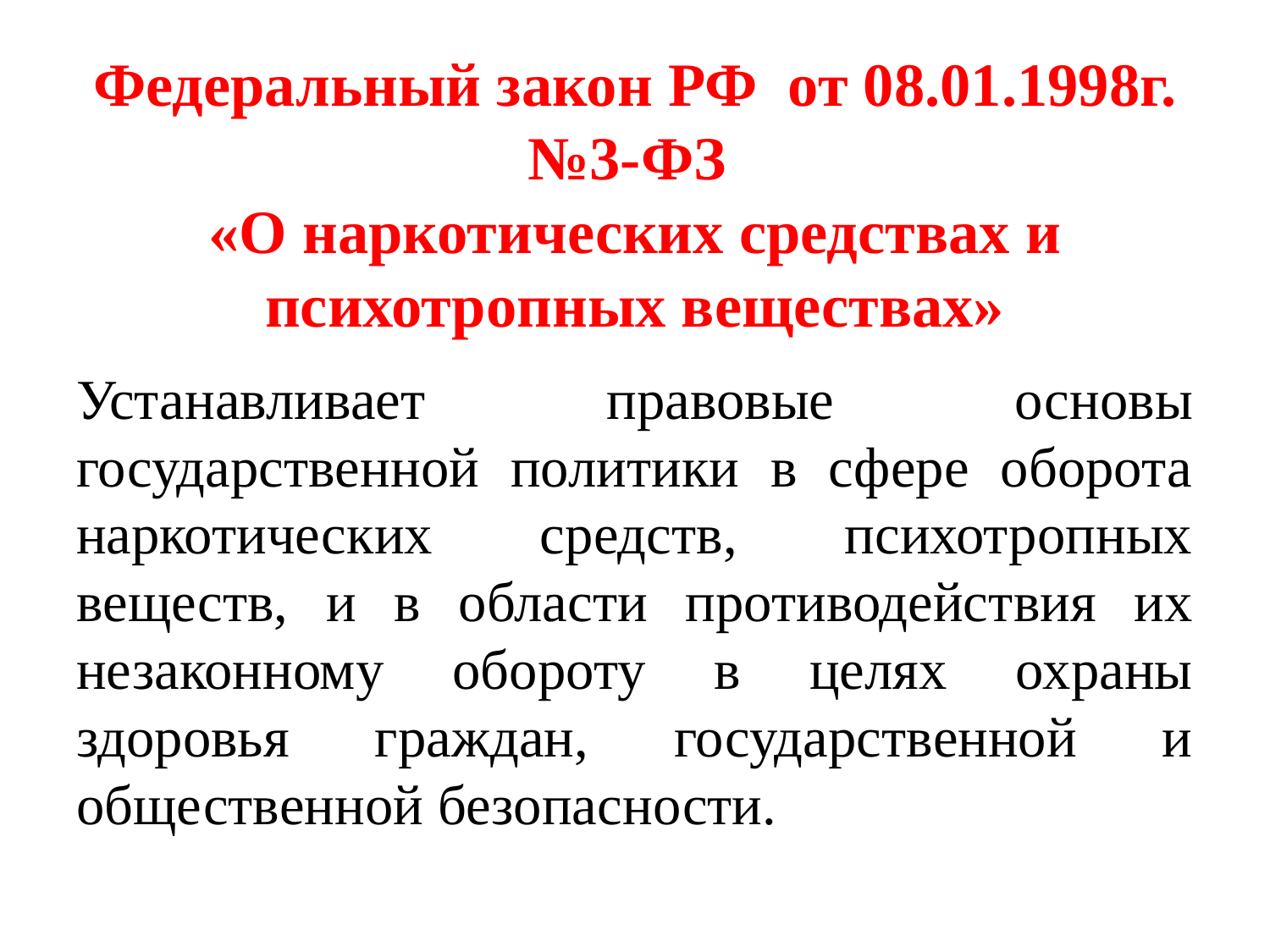

# Федеральный закон РФ  от 08.01.1998г.№3-ФЗ «О наркотических средствах и психотропных веществах»
Устанавливает правовые основы государственной политики в сфере оборота наркотических средств, психотропных веществ, и в области противодействия их незаконному обороту в целях охраны здоровья граждан, государственной и общественной безопасности.